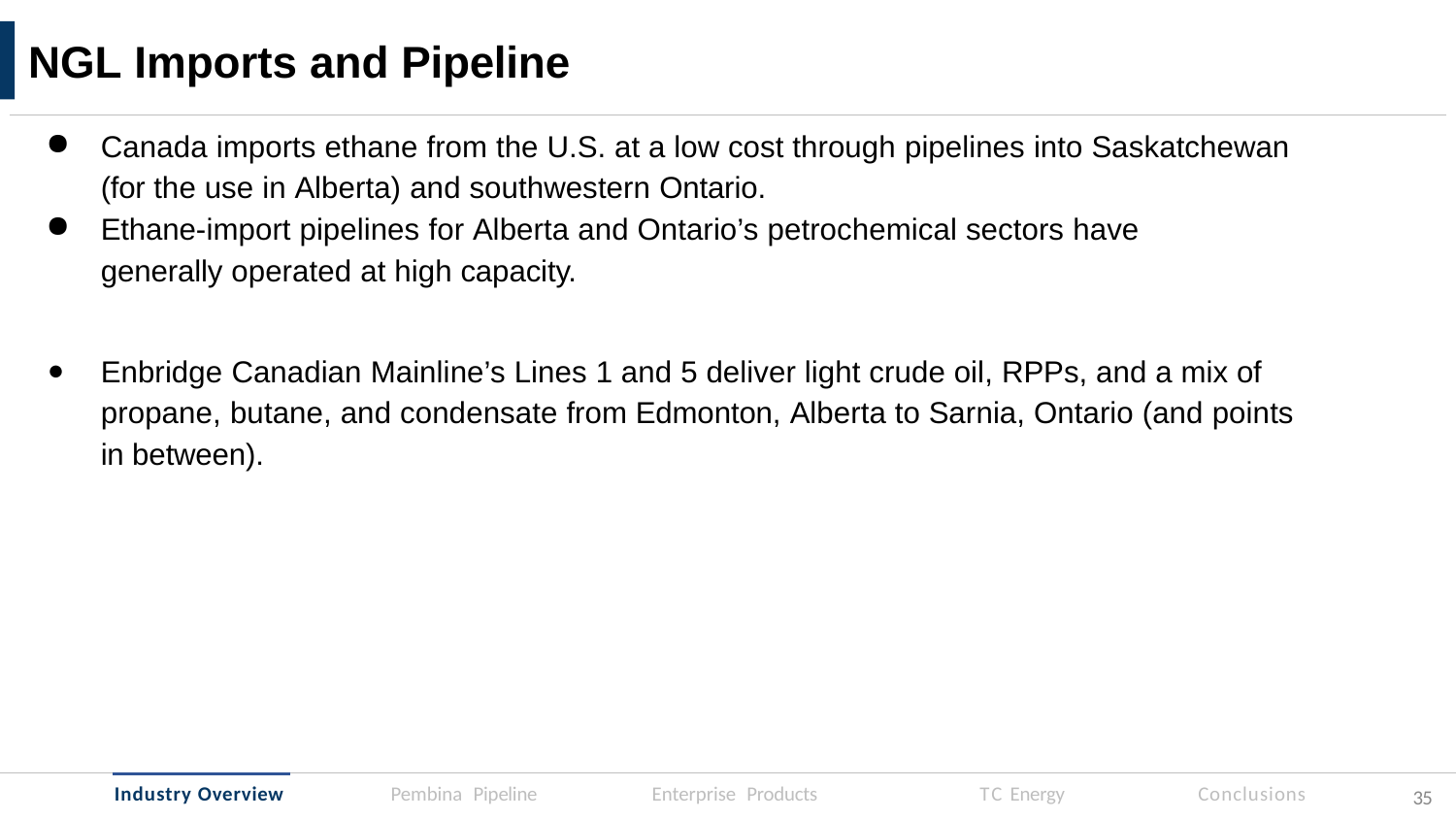

# NGL Imports and Pipeline

Canada imports ethane from the U.S. at a low cost through pipelines into Saskatchewan (for the use in Alberta) and southwestern Ontario.
Ethane-import pipelines for Alberta and Ontario’s petrochemical sectors have generally operated at high capacity.

Enbridge Canadian Mainline’s Lines 1 and 5 deliver light crude oil, RPPs, and a mix of propane, butane, and condensate from Edmonton, Alberta to Sarnia, Ontario (and points in between).

Industry Overview
Enterprise Products
TC Energy
Conclusions
Pembina Pipeline
35